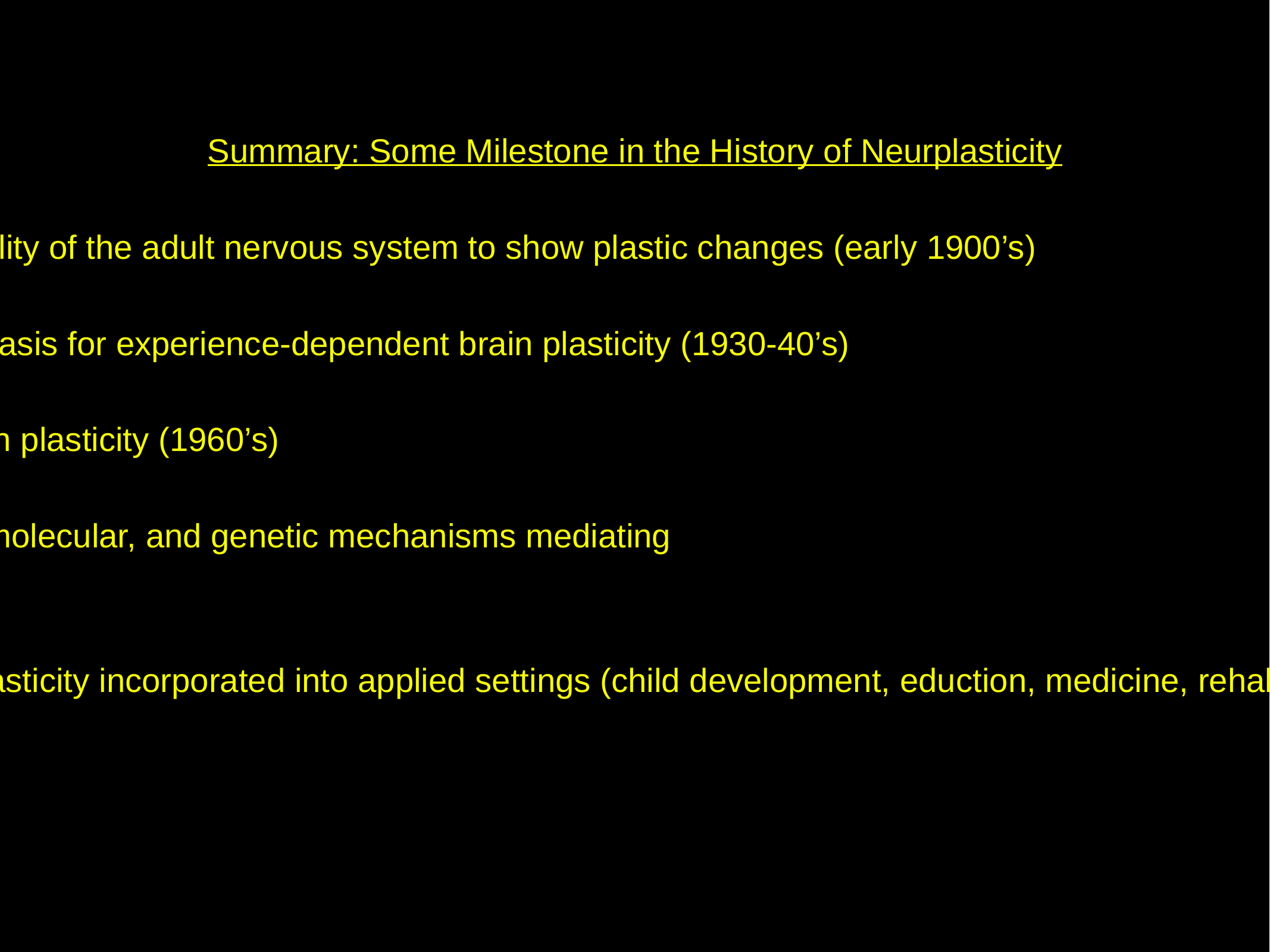

Summary: Some Milestone in the History of Neurplasticity

1. Initial doubts regarding the ability of the adult nervous system to show plastic changes (early 1900’s)

2. Hebb establishes theoretical basis for experience-dependent brain plasticity (1930-40’s)

3. First empirical support for brain plasticity (1960’s)

4. Detailed analyses of cellular, molecular, and genetic mechanisms mediating
brain plasticity (1970’s-present)

5. Information regarding brain plasticity incorporated into applied settings (child development, eduction, medicine, rehabilitation, successful aging, etc.).